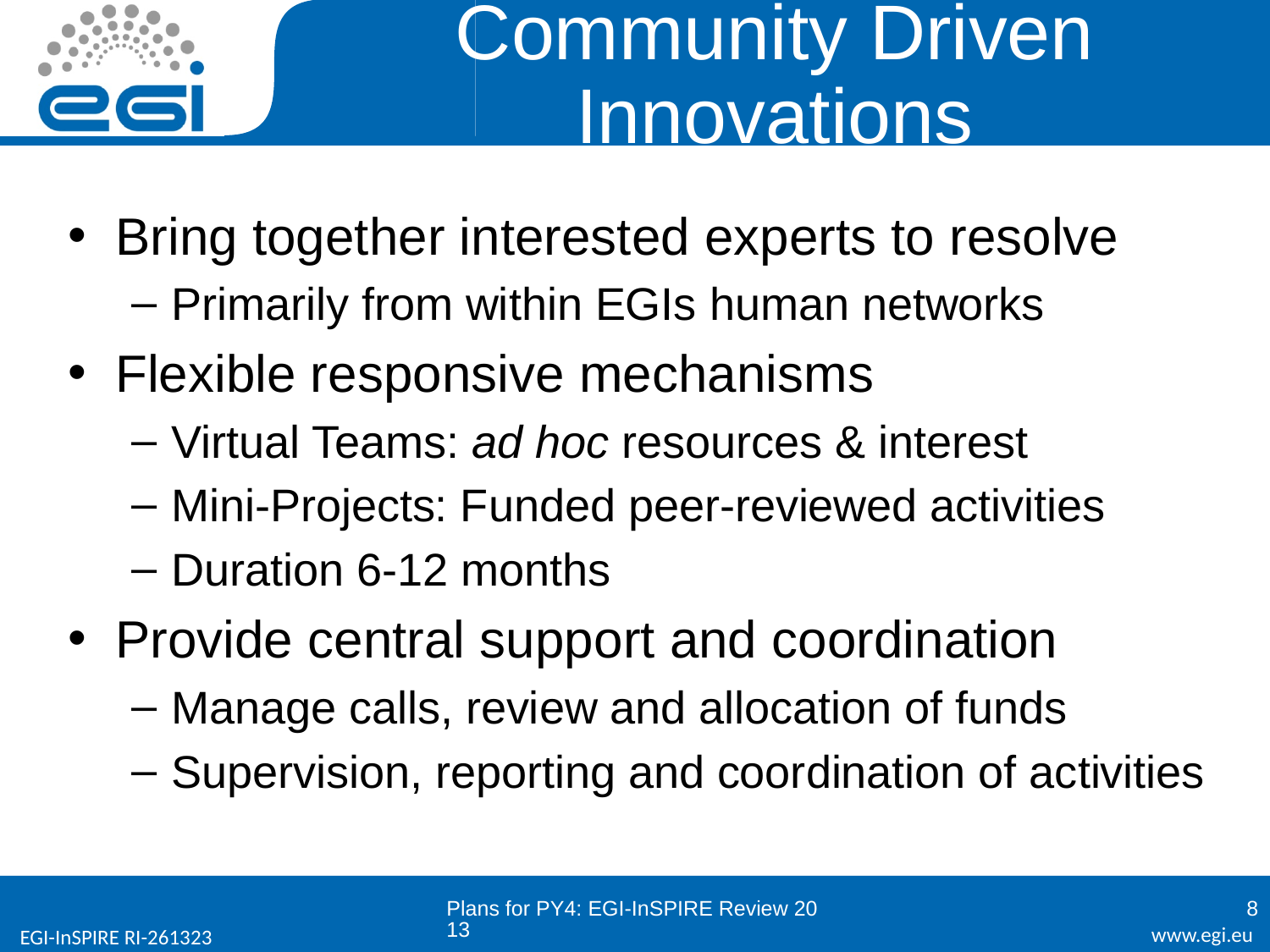

# Community Driven Innovations
Bring together interested experts to resolve
Primarily from within EGIs human networks
Flexible responsive mechanisms
Virtual Teams: ad hoc resources & interest
Mini-Projects: Funded peer-reviewed activities
Duration 6-12 months
Provide central support and coordination
Manage calls, review and allocation of funds
Supervision, reporting and coordination of activities
Plans for PY4: EGI-InSPIRE Review 2013
8